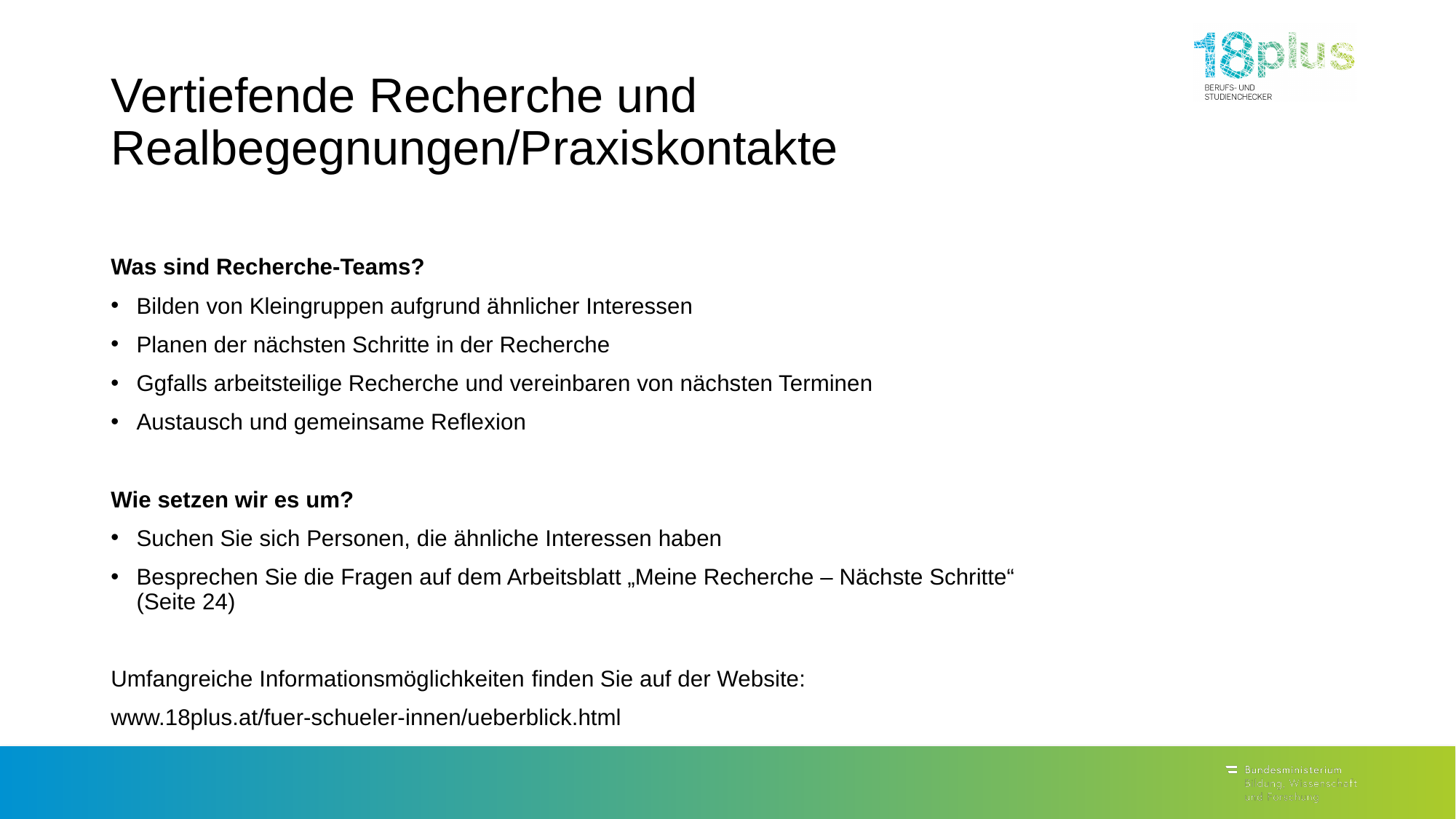

# Vertiefende Recherche und Realbegegnungen/Praxiskontakte
Was sind Recherche-Teams?
Bilden von Kleingruppen aufgrund ähnlicher Interessen
Planen der nächsten Schritte in der Recherche
Ggfalls arbeitsteilige Recherche und vereinbaren von nächsten Terminen
Austausch und gemeinsame Reflexion

Wie setzen wir es um?
Suchen Sie sich Personen, die ähnliche Interessen haben
Besprechen Sie die Fragen auf dem Arbeitsblatt „Meine Recherche – Nächste Schritte“  (Seite 24)

Umfangreiche Informationsmöglichkeiten finden Sie auf der Website:
www.18plus.at/fuer-schueler-innen/ueberblick.html